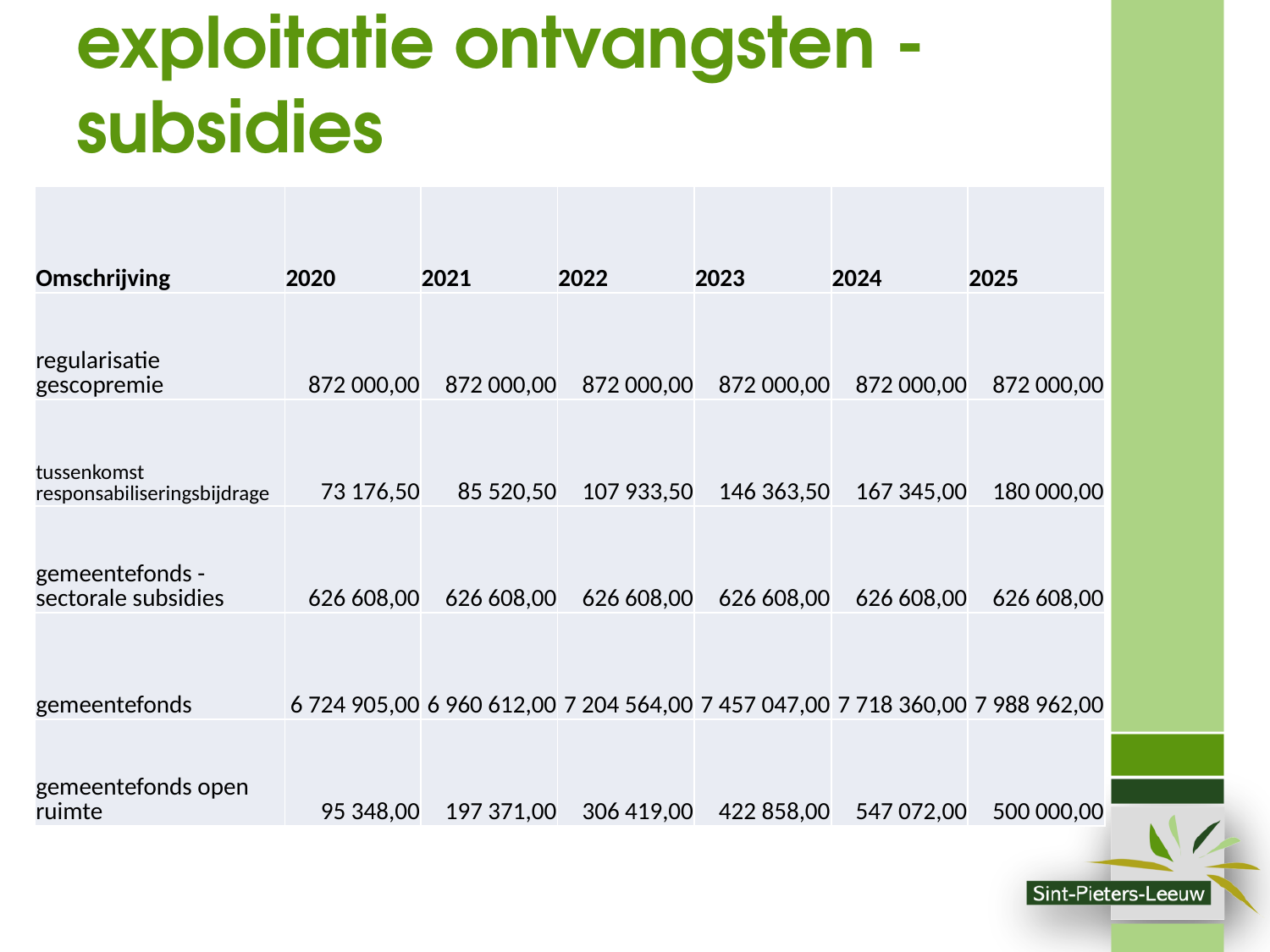

# exploitatie ontvangsten - subsidies
| Omschrijving | 2020 | 2021 | 2022 | 2023 | 2024 | 2025 |
| --- | --- | --- | --- | --- | --- | --- |
| regularisatie gescopremie | 872 000,00 | 872 000,00 | 872 000,00 | 872 000,00 | 872 000,00 | 872 000,00 |
| tussenkomst responsabiliseringsbijdrage | 73 176,50 | 85 520,50 | 107 933,50 | 146 363,50 | 167 345,00 | 180 000,00 |
| gemeentefonds - sectorale subsidies | 626 608,00 | 626 608,00 | 626 608,00 | 626 608,00 | 626 608,00 | 626 608,00 |
| gemeentefonds | 6 724 905,00 | 6 960 612,00 | 7 204 564,00 | 7 457 047,00 | 7 718 360,00 | 7 988 962,00 |
| gemeentefonds open ruimte | 95 348,00 | 197 371,00 | 306 419,00 | 422 858,00 | 547 072,00 | 500 000,00 |